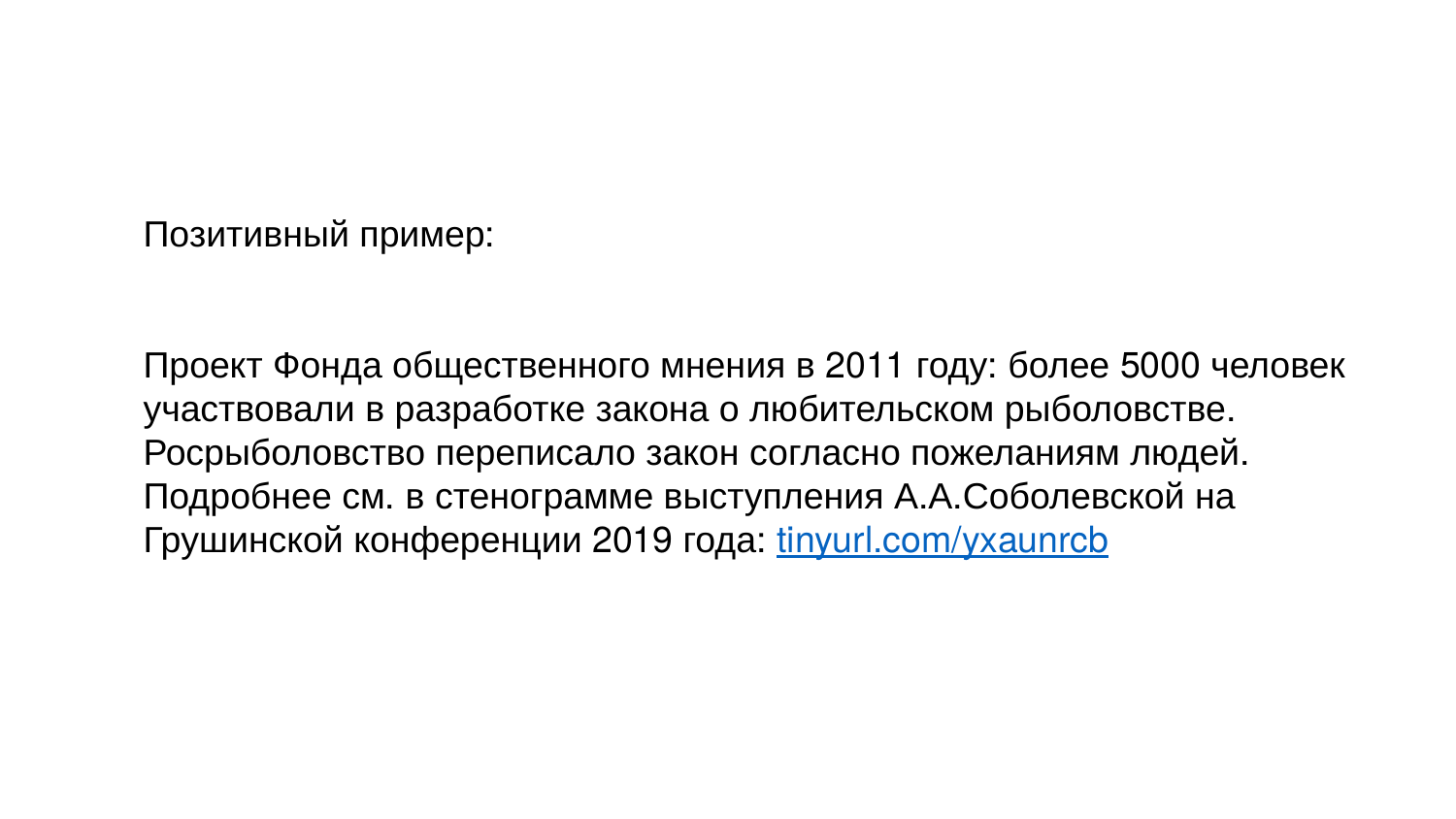

Позитивный пример:

Проект Фонда общественного мнения в 2011 году: более 5000 человек участвовали в разработке закона о любительском рыболовстве. Росрыболовство переписало закон согласно пожеланиям людей. Подробнее см. в стенограмме выступления А.А.Соболевской на Грушинской конференции 2019 года: tinyurl.com/yxaunrcb